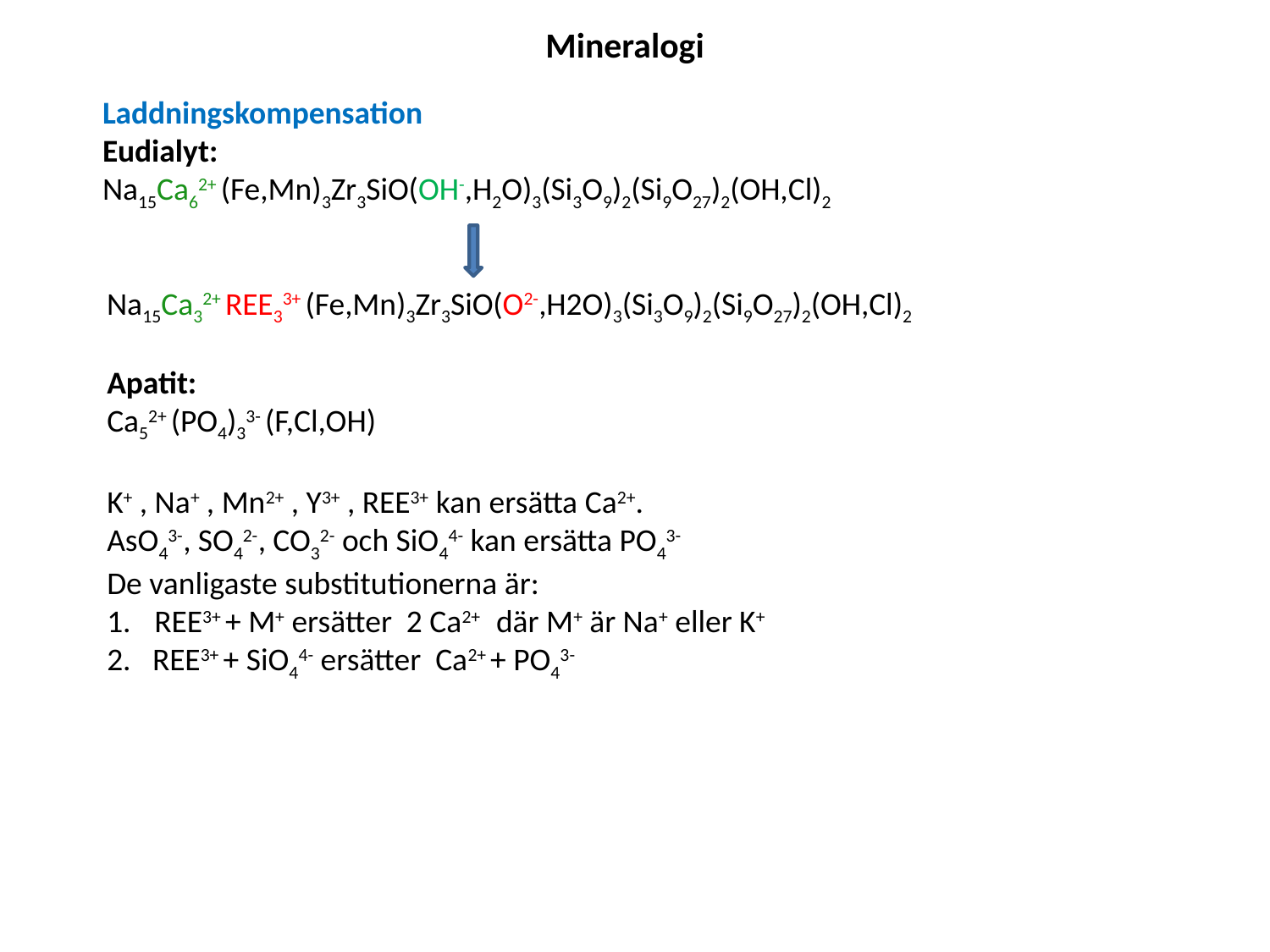

Mineralogi
Laddningskompensation
Eudialyt:
Na15Ca62+ (Fe,Mn)3Zr3SiO(OH-,H2O)3(Si3O9)2(Si9O27)2(OH,Cl)2

Na15Ca32+ REE33+ (Fe,Mn)3Zr3SiO(O2-,H2O)3(Si3O9)2(Si9O27)2(OH,Cl)2
Apatit:
Ca52+ (PO4)33- (F,Cl,OH)

K+ , Na+ , Mn2+ , Y3+ , REE3+ kan ersätta Ca2+.
AsO43-, SO42-, CO32- och SiO44- kan ersätta PO43-
De vanligaste substitutionerna är:
REE3+ + M+ ersätter  2 Ca2+   där M+ är Na+ eller K+
2.   REE3+ + SiO44- ersätter  Ca2+ + PO43-